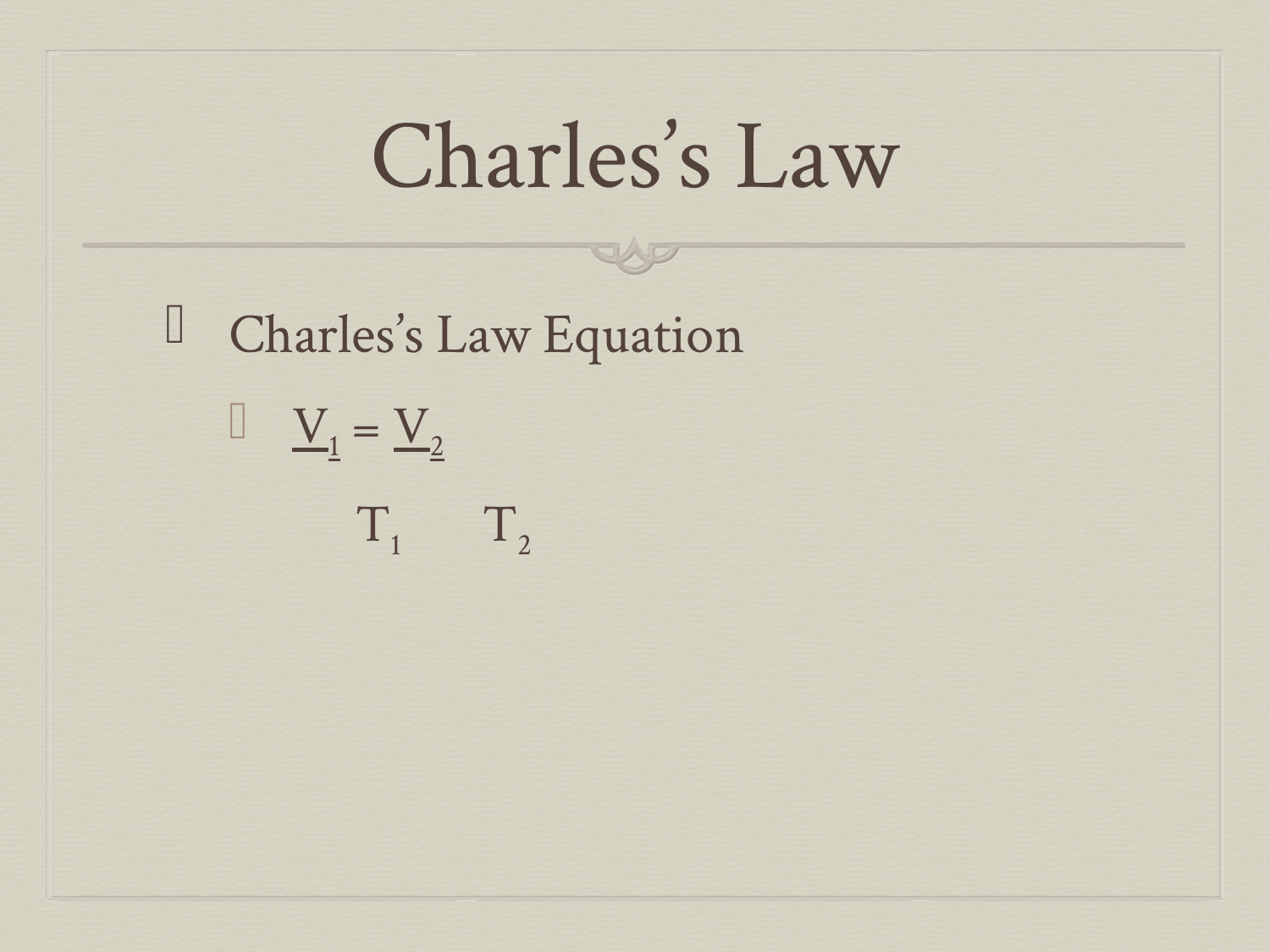

# Charles’s Law
Charles’s Law Equation
V1 = V2
	T1 	T2